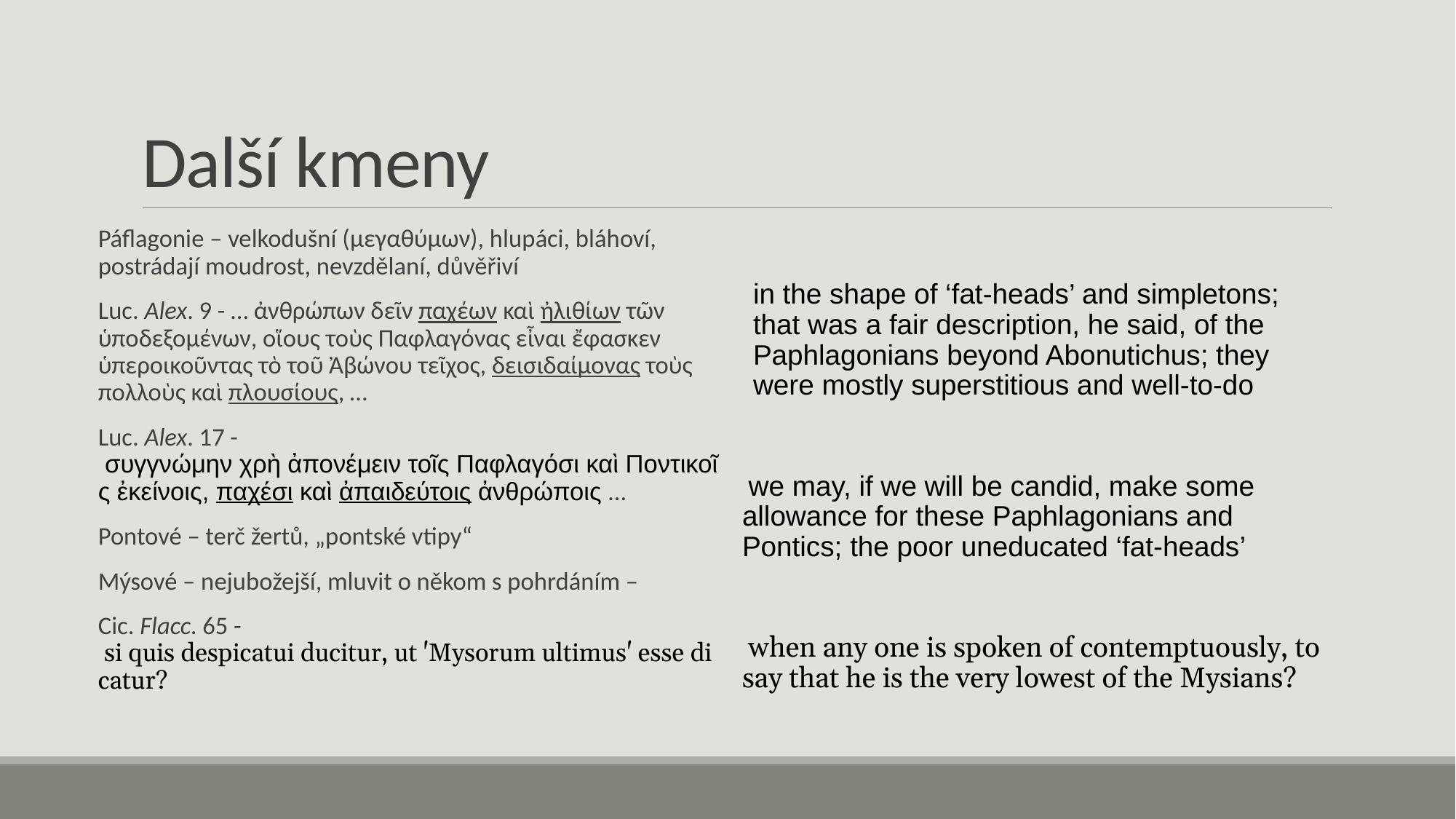

# Další kmeny
Páflagonie – velkodušní (μεγαθύμων), hlupáci, bláhoví, postrádají moudrost, nevzdělaní, důvěřiví
Luc. Alex. 9 - … ἀνθρώπων δεῖν παχέων καὶ ἠλιθίων τῶν ὑποδεξομένων, οἵους τοὺς Παφλαγόνας εἶναι ἔφασκεν ὑπεροικοῦντας τὸ τοῦ Ἀβώνου τεῖχος, δεισιδαίμονας τοὺς πολλοὺς καὶ πλουσίους, …
Luc. Alex. 17 -  συγγνώμην χρὴ ἀπονέμειν τοῖς Παφλαγόσι καὶ Ποντικοῖς ἐκείνοις, παχέσι καὶ ἀπαιδεύτοις ἀνθρώποις …
Pontové – terč žertů, „pontské vtipy“
Mýsové – nejubožejší, mluvit o někom s pohrdáním –
Cic. Flacc. 65 -  si quis despicatui ducitur, ut 'Mysorum ultimus' esse dicatur?

in the shape of ‘fat-heads’ and simpletons; that was a fair description, he said, of the Paphlagonians beyond Abonutichus; they were mostly superstitious and well-to-do

 we may, if we will be candid, make some allowance for these Paphlagonians and Pontics; the poor uneducated ‘fat-heads’

 when any one is spoken of contemptuously, to say that he is the very lowest of the Mysians?